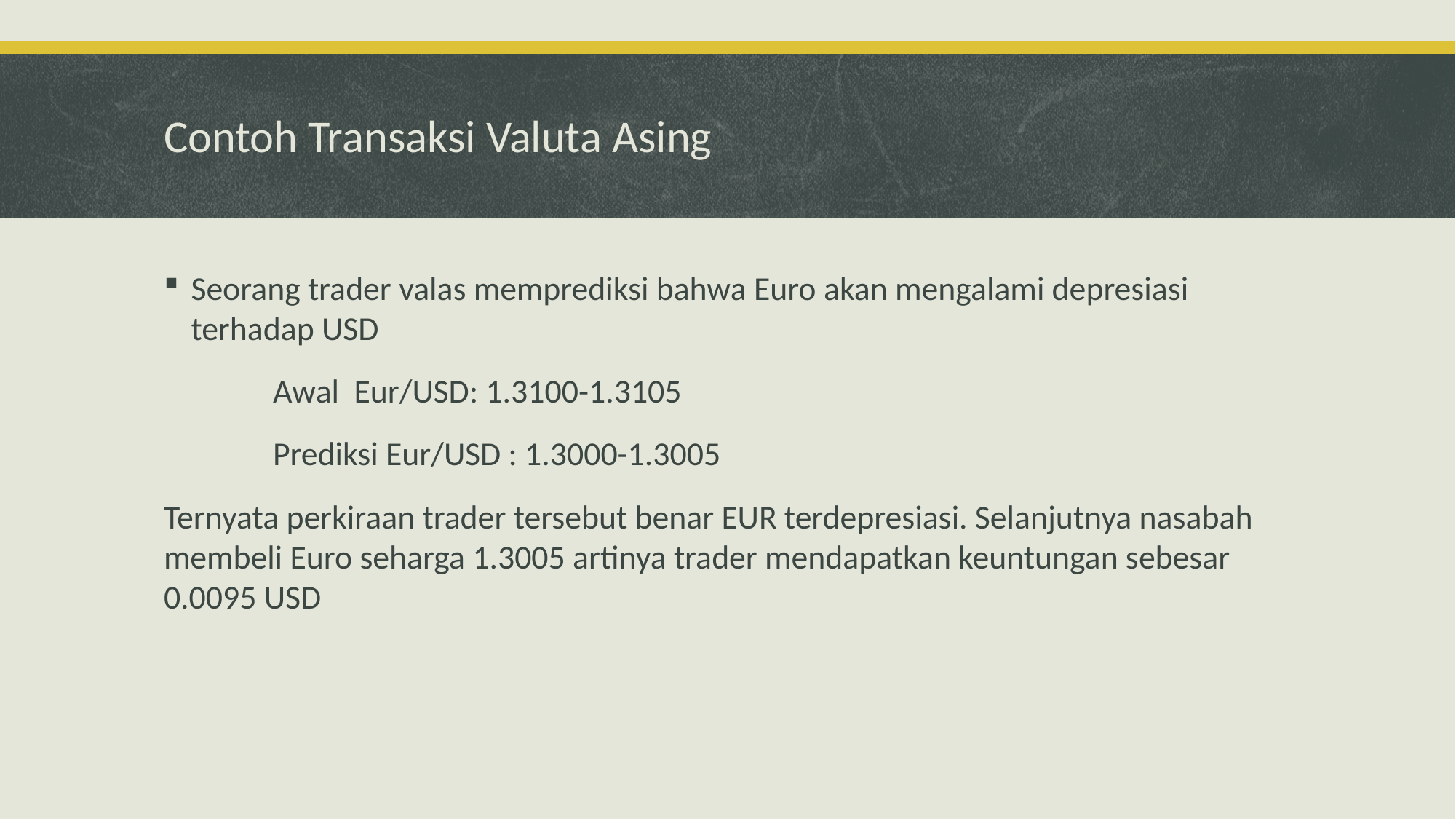

# Contoh Transaksi Valuta Asing
Seorang trader valas memprediksi bahwa Euro akan mengalami depresiasi terhadap USD
	Awal  Eur/USD: 1.3100-1.3105
	Prediksi Eur/USD : 1.3000-1.3005
Ternyata perkiraan trader tersebut benar EUR terdepresiasi. Selanjutnya nasabah membeli Euro seharga 1.3005 artinya trader mendapatkan keuntungan sebesar 0.0095 USD